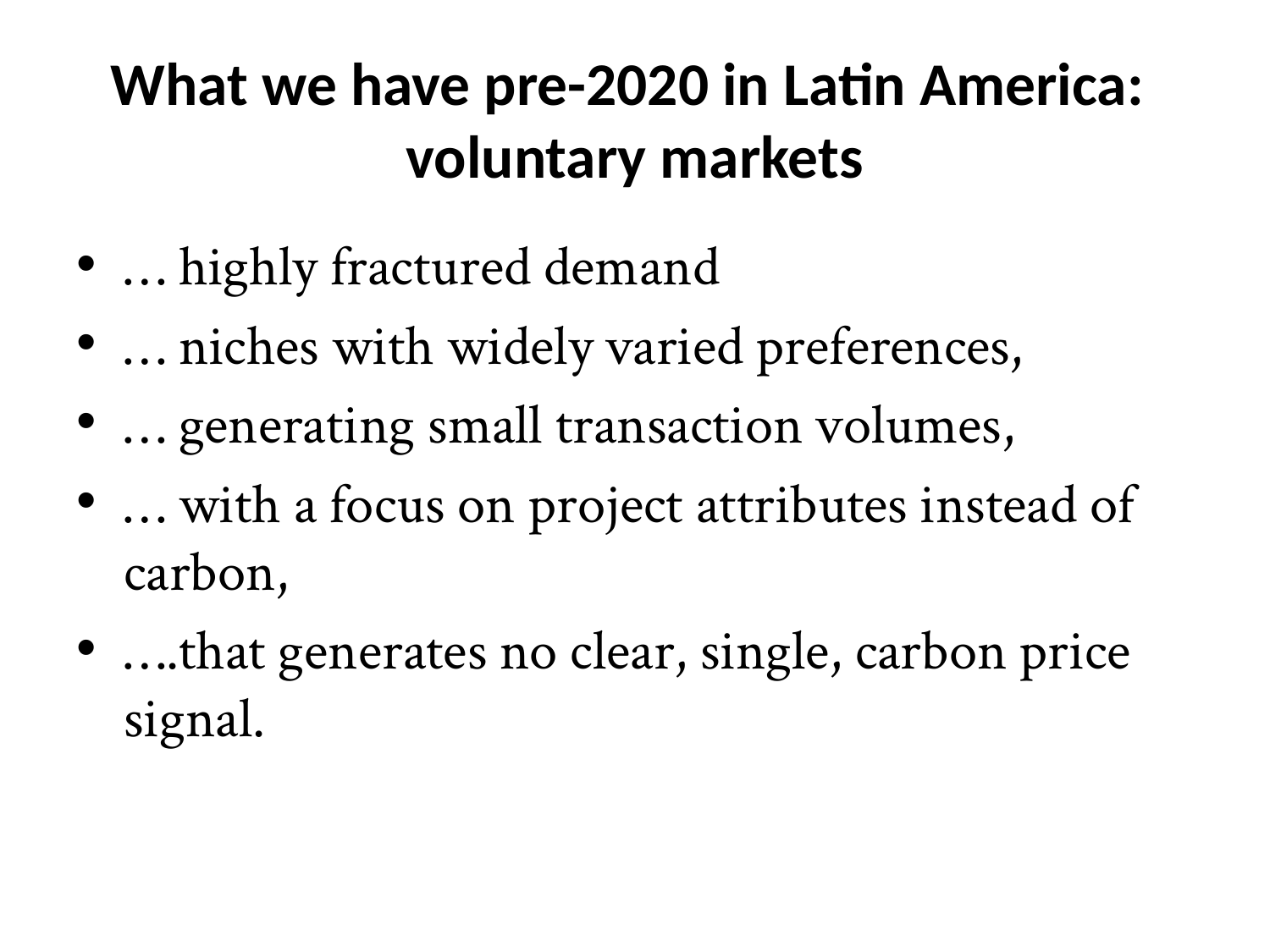

# What we have pre-2020 in Latin America:  voluntary markets
… highly fractured demand
… niches with widely varied preferences,
… generating small transaction volumes,
… with a focus on project attributes instead of carbon,
….that generates no clear, single, carbon price signal.